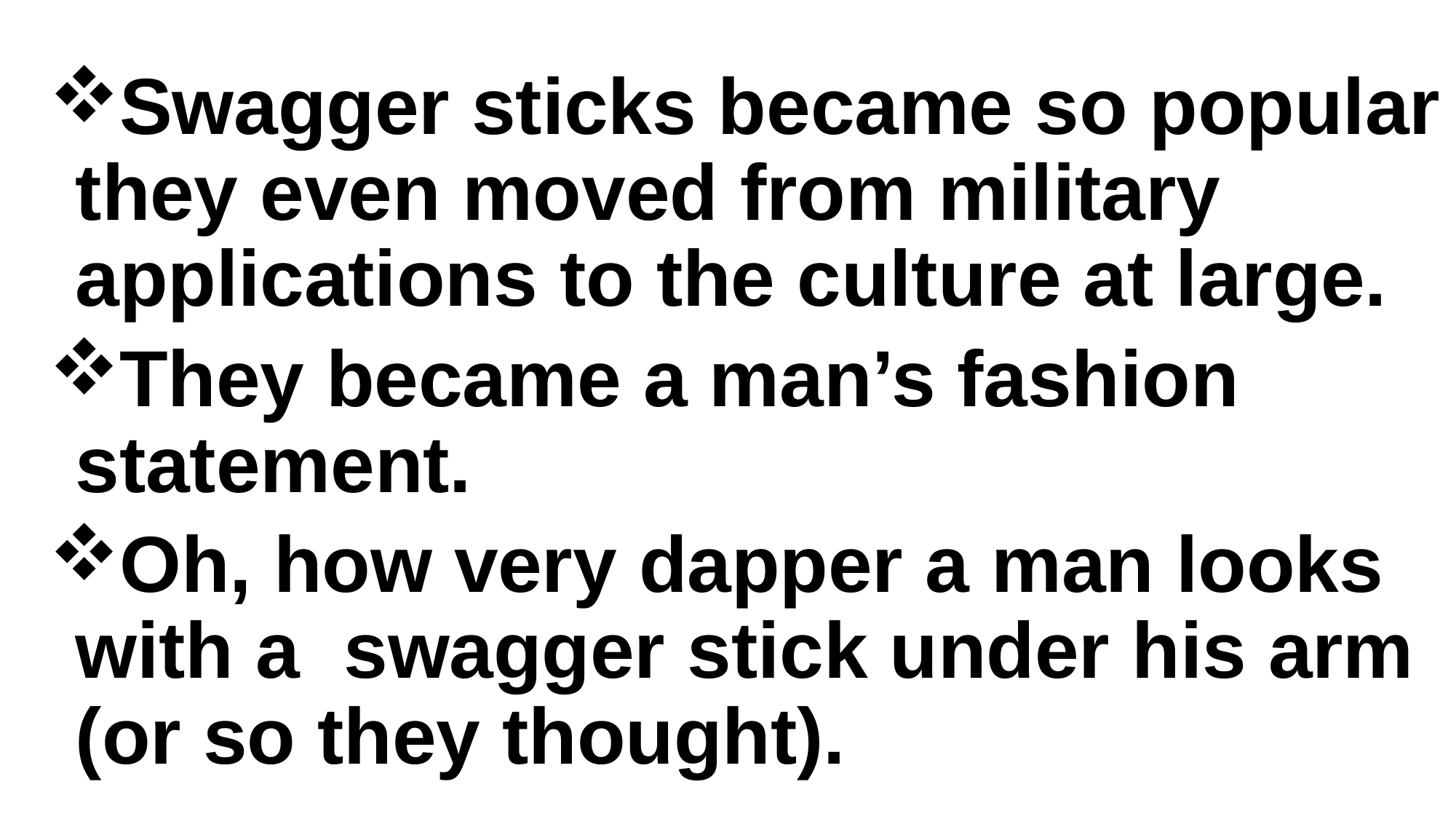

Swagger sticks became so popular they even moved from military applications to the culture at large.
They became a man’s fashion statement.
Oh, how very dapper a man looks with a  swagger stick under his arm (or so they thought).